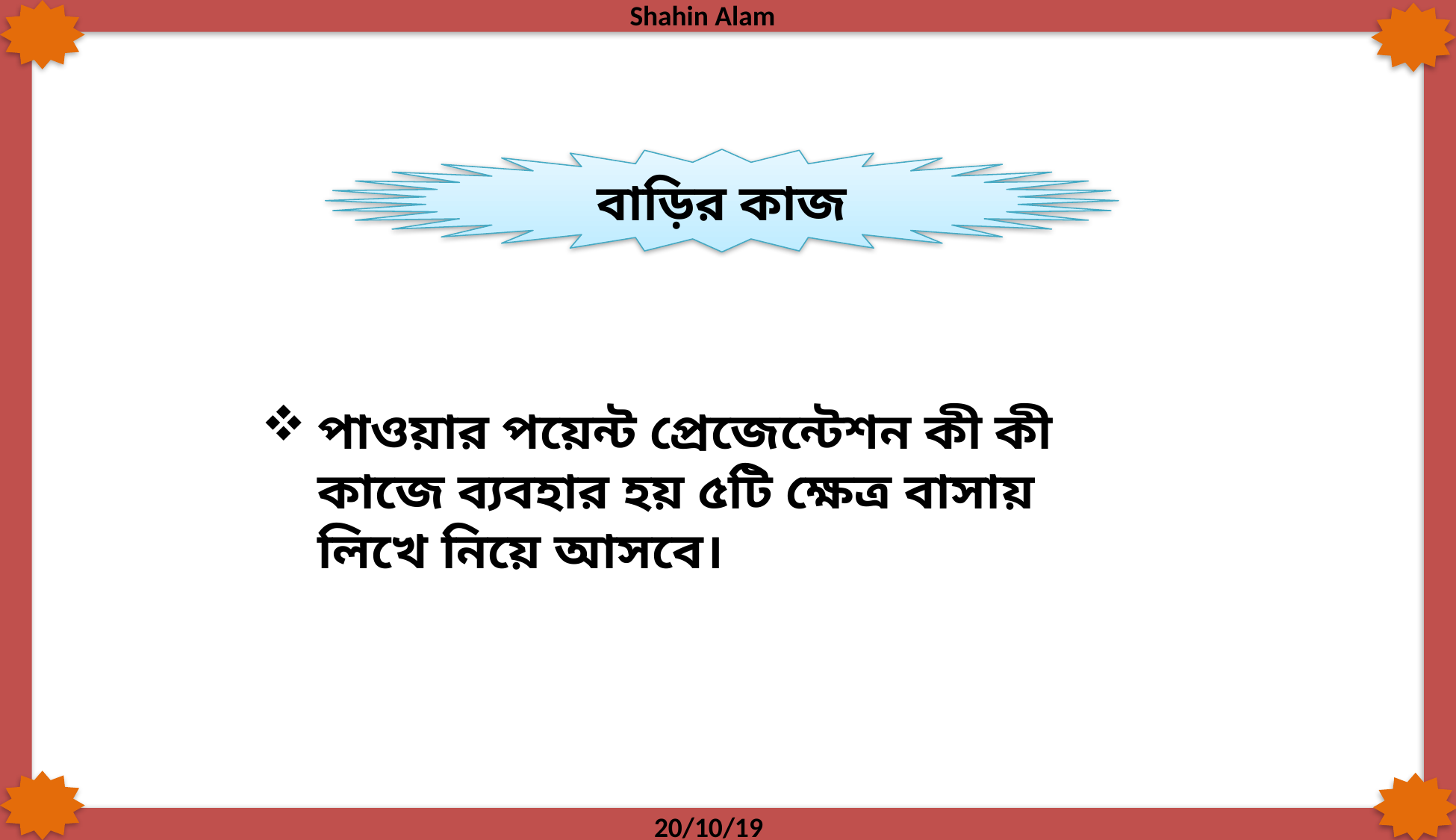

বাড়ির কাজ
পাওয়ার পয়েন্ট প্রেজেন্টেশন কী কী কাজে ব্যবহার হয় ৫টি ক্ষেত্র বাসায় লিখে নিয়ে আসবে।